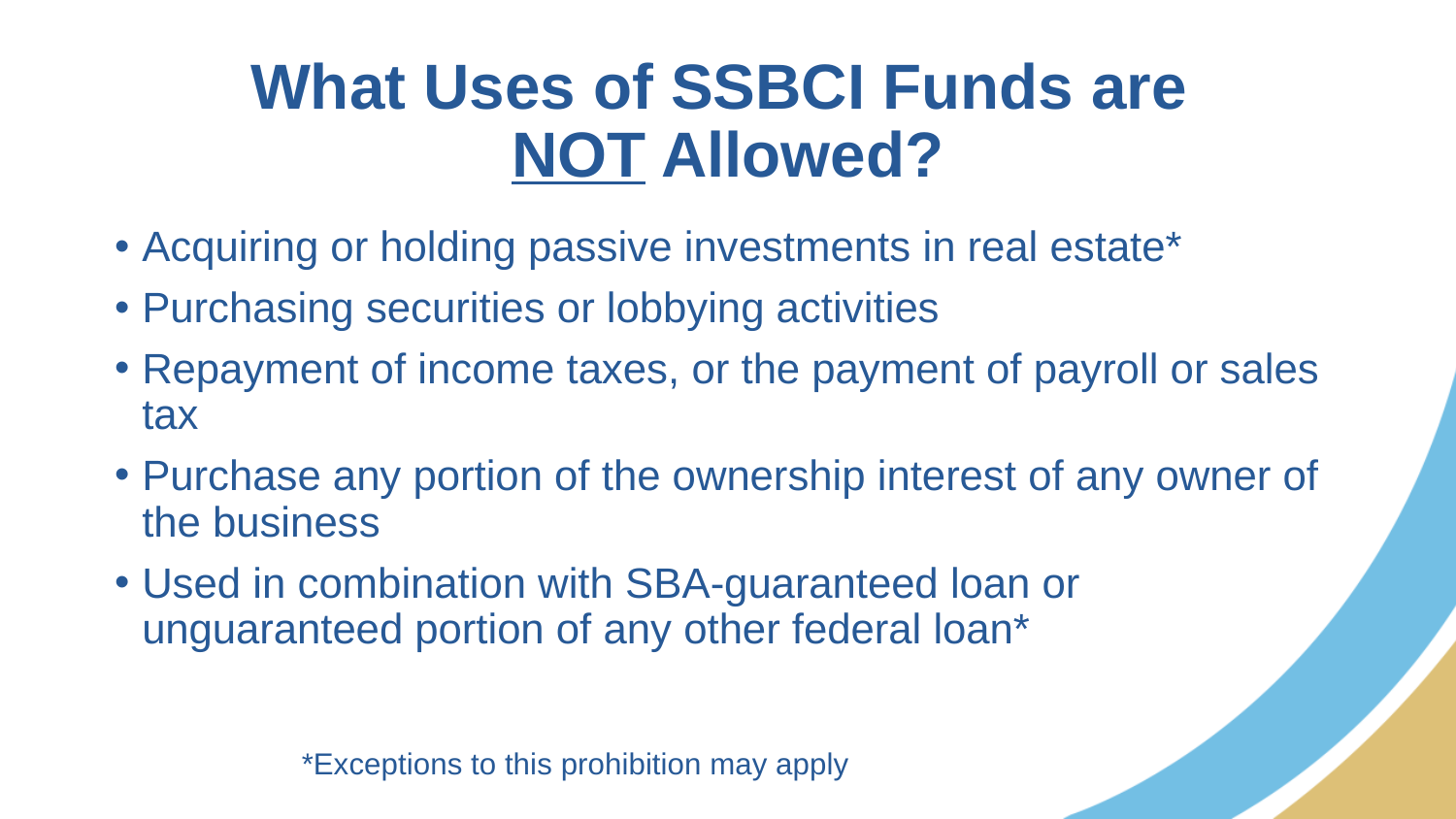

# What Uses of SSBCI Funds are NOT Allowed?
Acquiring or holding passive investments in real estate*
Purchasing securities or lobbying activities
Repayment of income taxes, or the payment of payroll or sales tax
Purchase any portion of the ownership interest of any owner of the business
Used in combination with SBA-guaranteed loan or unguaranteed portion of any other federal loan*
*Exceptions to this prohibition may apply